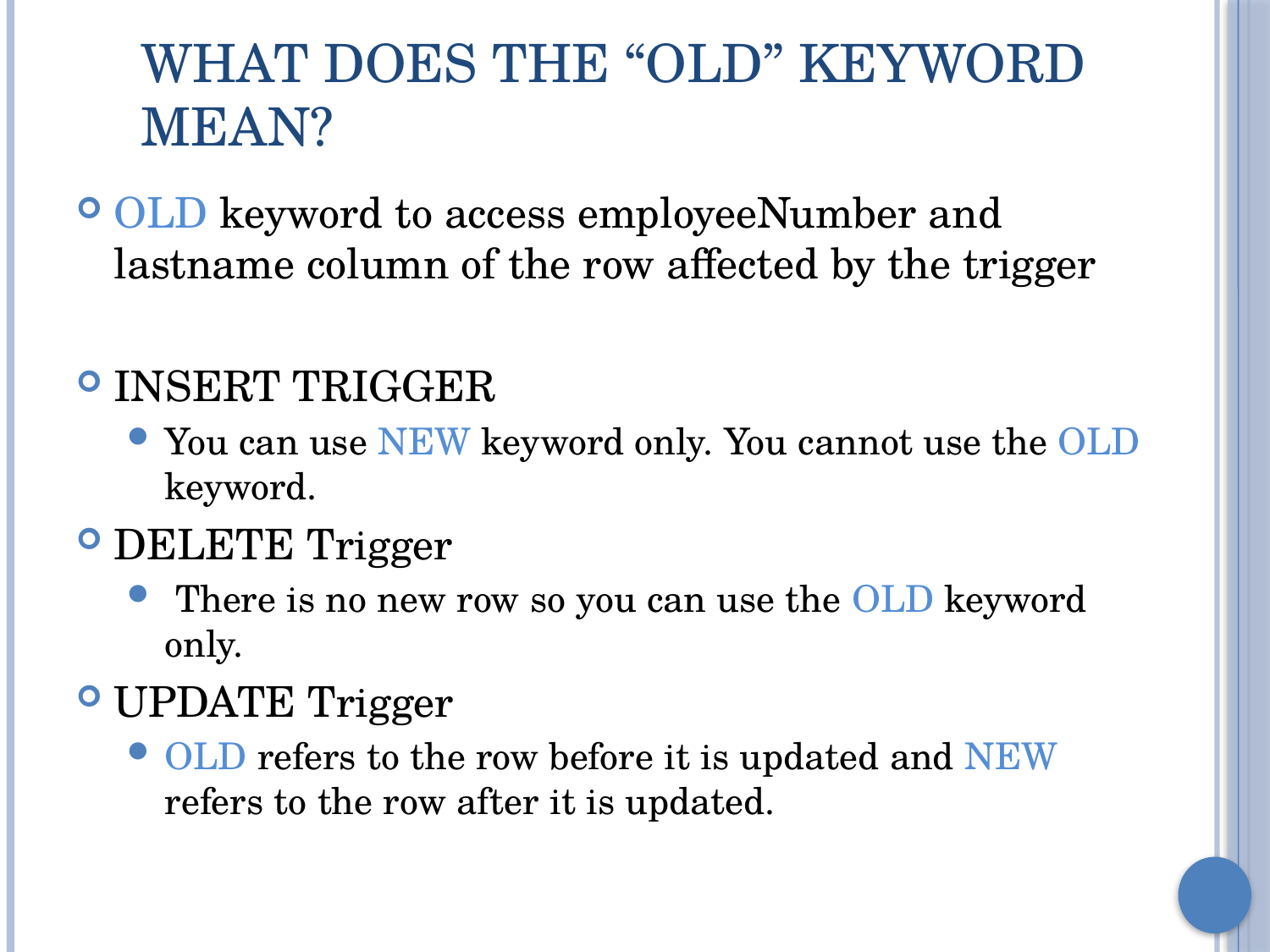

# What does the “OLD” Keyword mean?
OLD keyword to access employeeNumber and lastname column of the row affected by the trigger

INSERT TRIGGER
You can use NEW keyword only. You cannot use the OLD keyword.
DELETE Trigger
 There is no new row so you can use the OLD keyword only.
UPDATE Trigger
OLD refers to the row before it is updated and NEW refers to the row after it is updated.